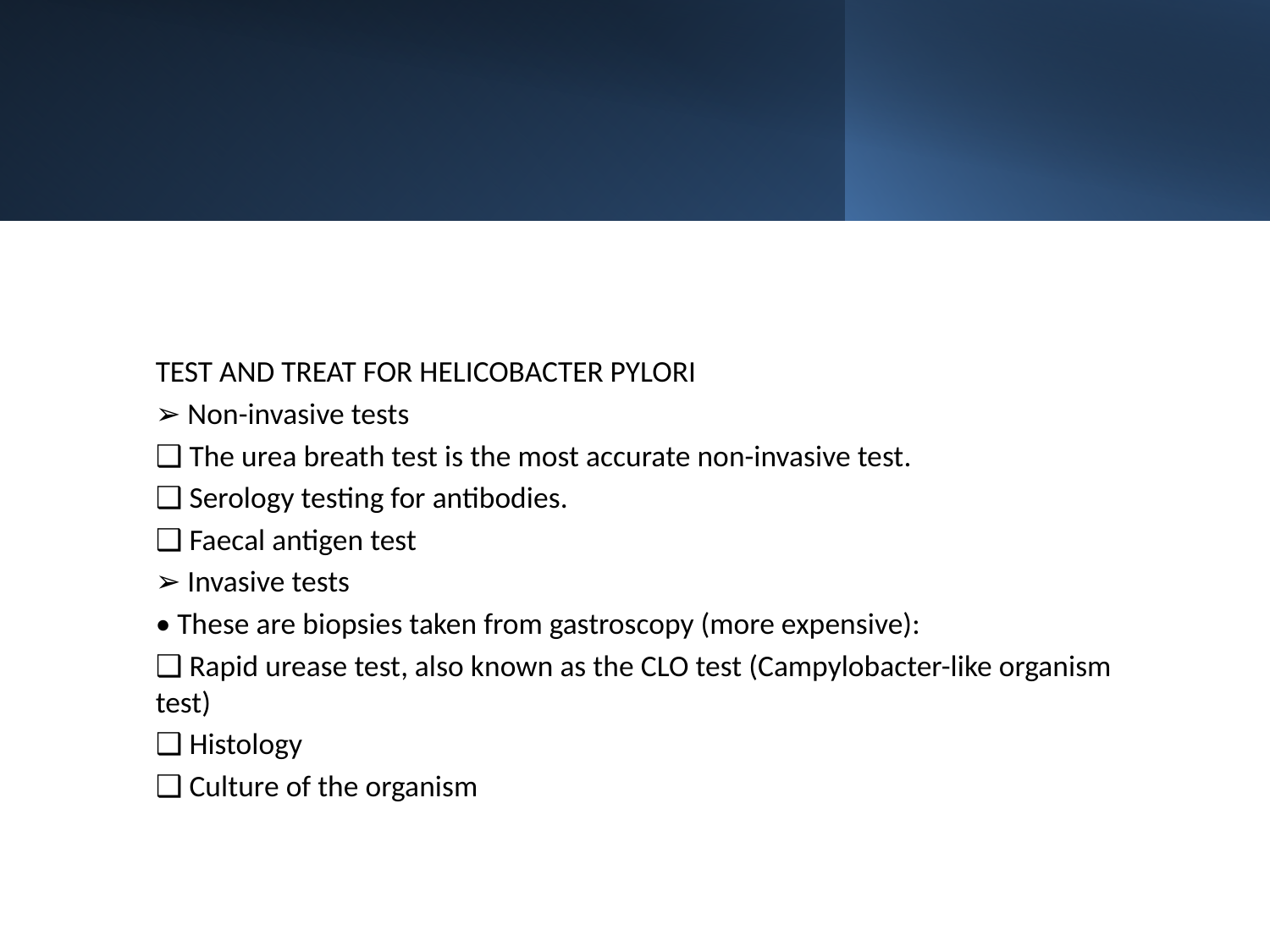

TEST AND TREAT FOR HELICOBACTER PYLORI
➢ Non-invasive tests
❑ The urea breath test is the most accurate non-invasive test.
❑ Serology testing for antibodies.
❑ Faecal antigen test
➢ Invasive tests
• These are biopsies taken from gastroscopy (more expensive):
❑ Rapid urease test, also known as the CLO test (Campylobacter-like organism test)
❑ Histology
❑ Culture of the organism